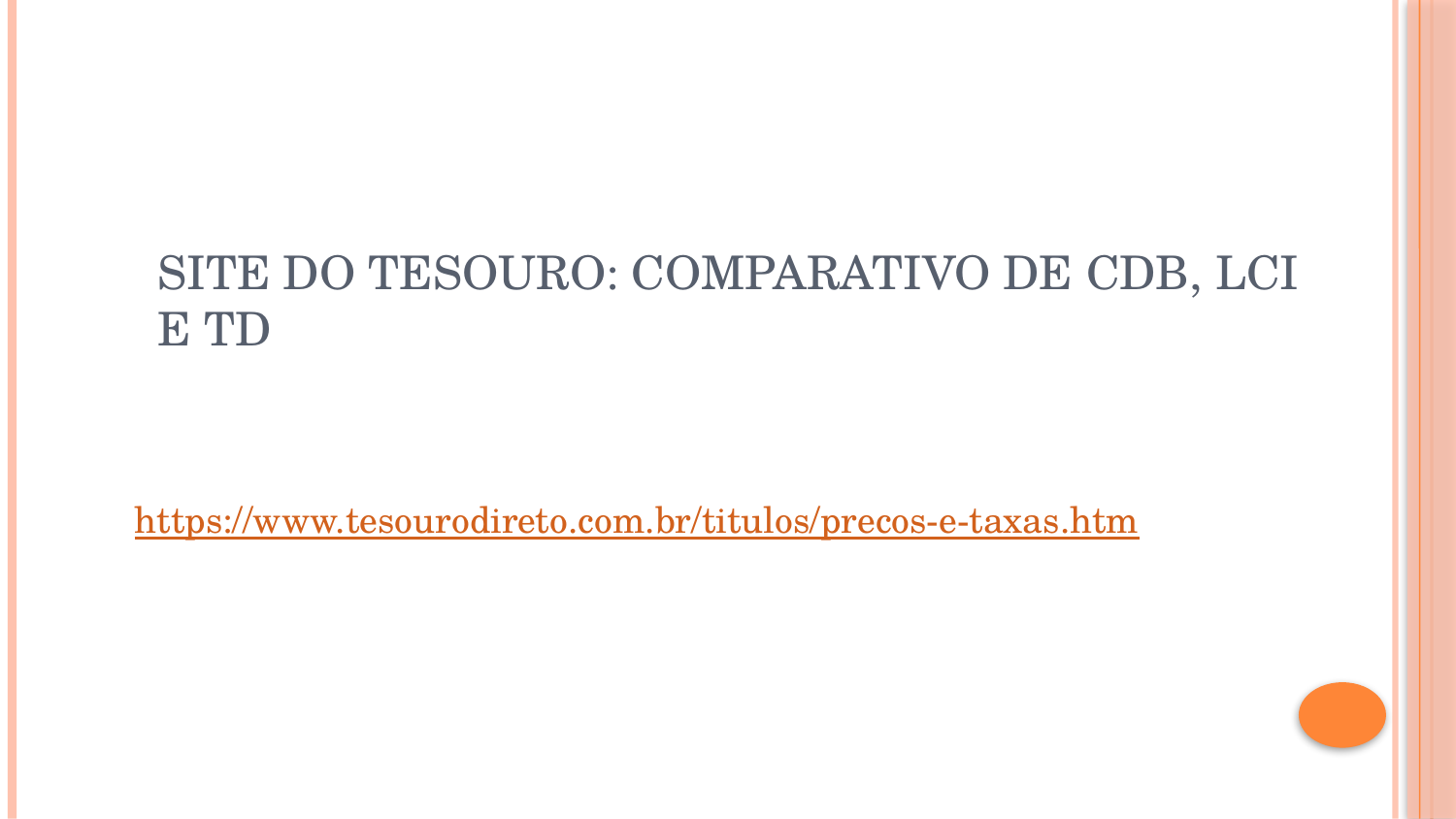

# Site do tesouro: comparativo de CDB, LCI e TD
https://www.tesourodireto.com.br/titulos/precos-e-taxas.htm